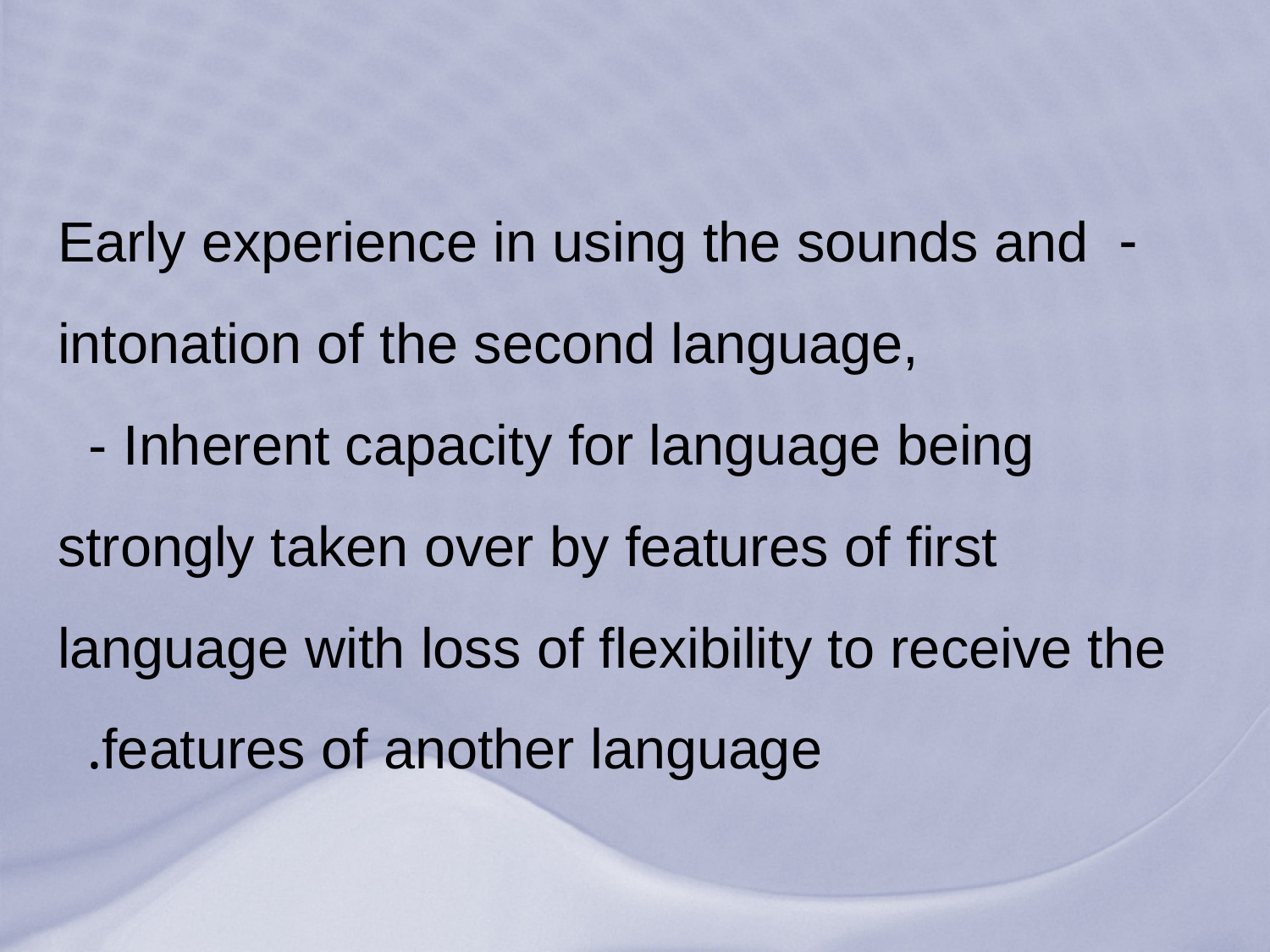

# -  Early experience in using the sounds and intonation of the second language, - Inherent capacity for language being            strongly taken over by features of first language with loss of flexibility to receive the features of another language.